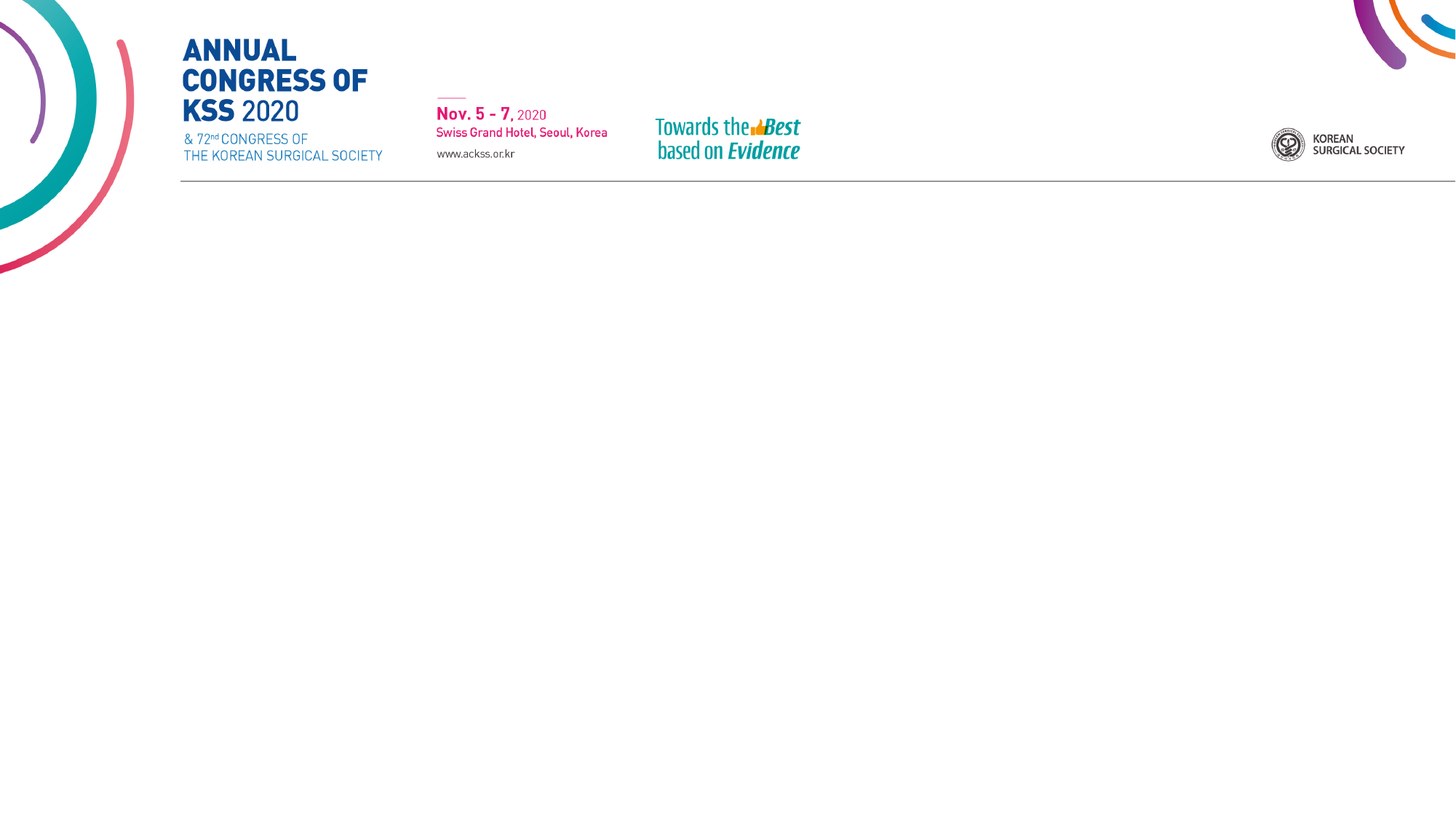

#
[Recommendations]

* Title
 - Bold / 30~45pt / Black / Centered / width of text box: 25cm

* Authors’ Name
- Bold / 18~20pt/ Black / Centered / width of text box: 25cm

* Affiliation
- Italics / 18~20pt/ Black / Centered / width of text box: 25cm